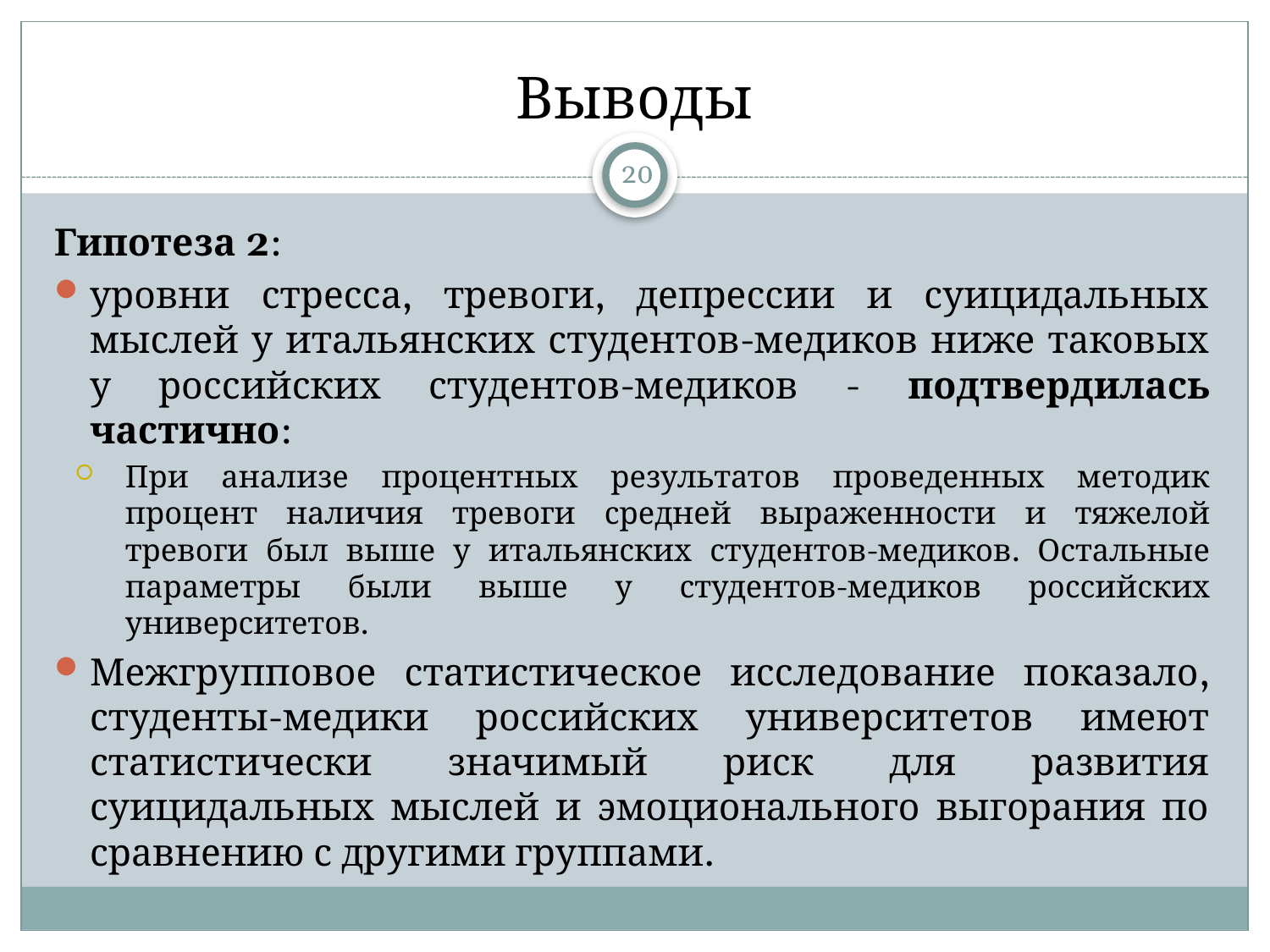

# Выводы
20
Гипотеза 2:
уровни стресса, тревоги, депрессии и суицидальных мыслей у итальянских студентов-медиков ниже таковых у российских студентов-медиков - подтвердилась частично:
При анализе процентных результатов проведенных методик процент наличия тревоги средней выраженности и тяжелой тревоги был выше у итальянских студентов-медиков. Остальные параметры были выше у студентов-медиков российских университетов.
Межгрупповое статистическое исследование показало, студенты-медики российских университетов имеют статистически значимый риск для развития суицидальных мыслей и эмоционального выгорания по сравнению с другими группами.